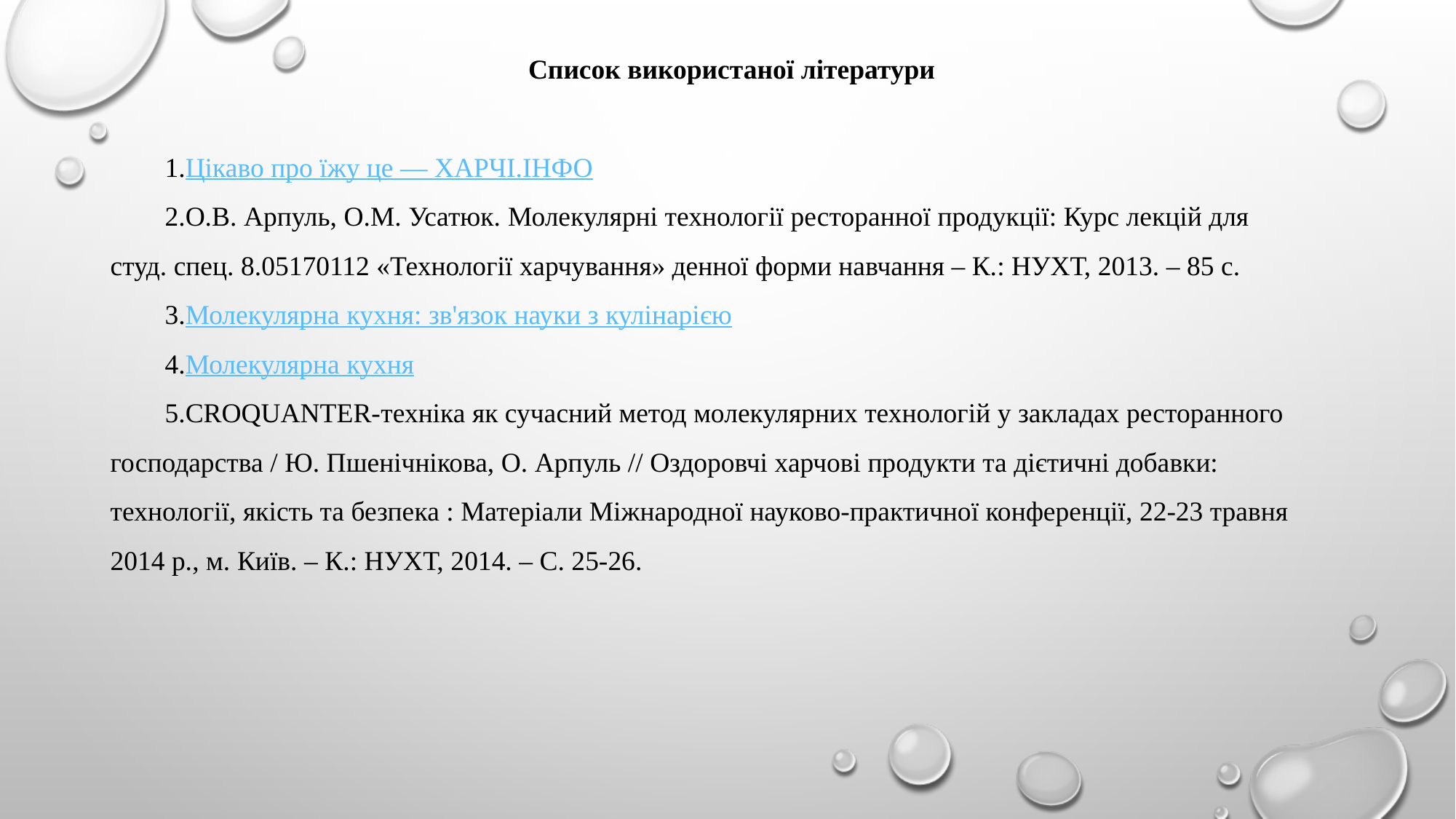

Список використаної літератури

Цікаво про їжу це — ХАРЧІ.ІНФО
О.В. Арпуль, О.М. Усатюк. Молекулярні технології ресторанної продукції: Курс лекцій для студ. спец. 8.05170112 «Технології харчування» денної форми навчання – К.: НУХТ, 2013. – 85 с.
Молекулярна кухня: зв'язок науки з кулінарією
Молекулярна кухня
CROQUANTER-техніка як сучасний метод молекулярних технологій у закладах ресторанного господарства / Ю. Пшенічнікова, О. Арпуль // Оздоровчі харчові продукти та дієтичні добавки: технології, якість та безпека : Матеріали Міжнародної науково-практичної конференції, 22-23 травня 2014 р., м. Київ. – К.: НУХТ, 2014. – С. 25-26.